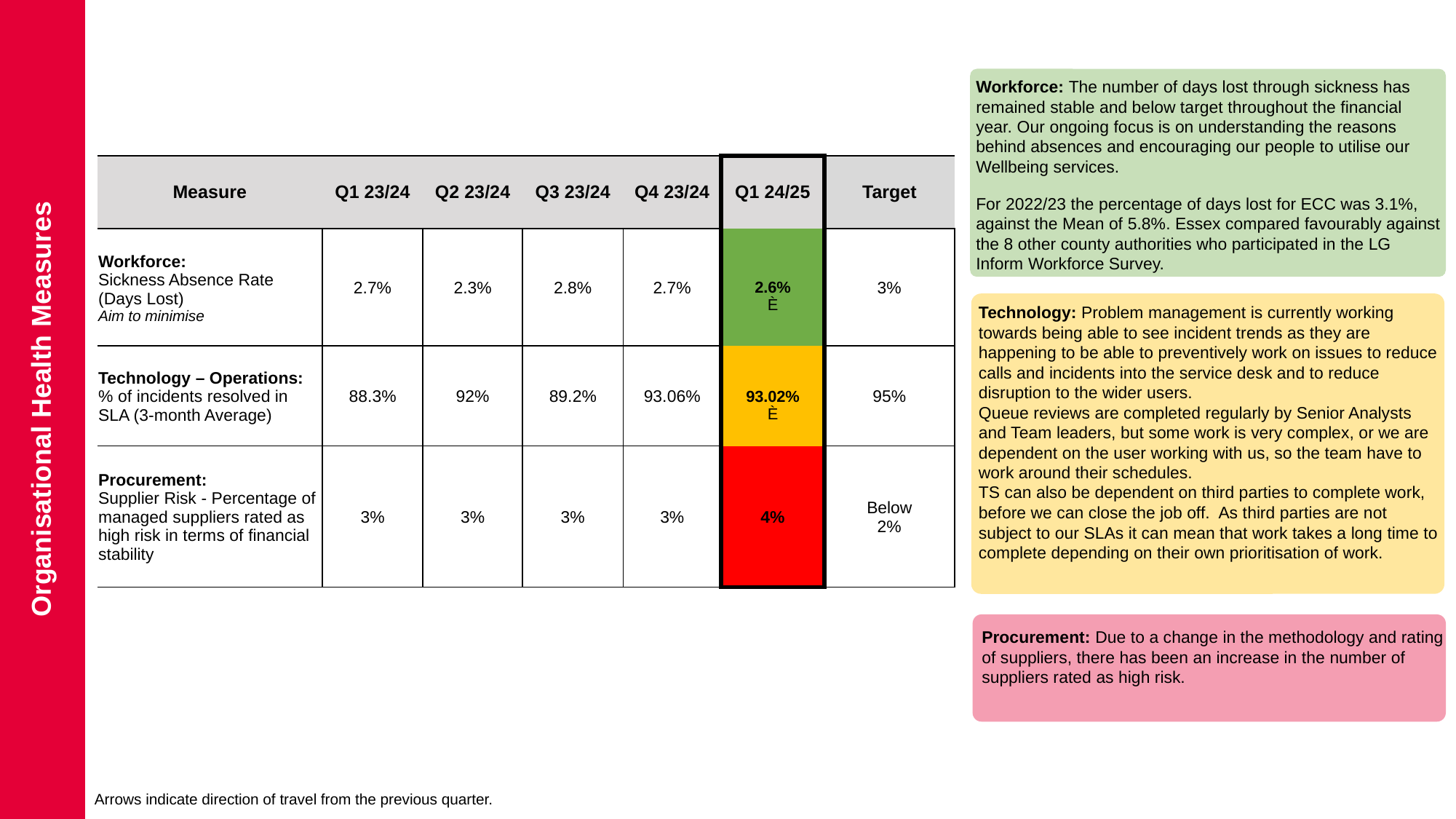

Workforce: The number of days lost through sickness has remained stable and below target throughout the financial year. Our ongoing focus is on understanding the reasons behind absences and encouraging our people to utilise our Wellbeing services.
For 2022/23 the percentage of days lost for ECC was 3.1%, against the Mean of 5.8%. Essex compared favourably against the 8 other county authorities who participated in the LG Inform Workforce Survey.

| Measure | Q1 23/24 | Q2 23/24 | Q3 23/24 | Q4 23/24 | Q1 24/25 | Target |
| --- | --- | --- | --- | --- | --- | --- |
| Workforce: Sickness Absence Rate (Days Lost) Aim to minimise | 2.7% | 2.3% | 2.8% | 2.7% | 2.6% È | 3% |
| Technology – Operations: % of incidents resolved in SLA (3-month Average) | 88.3% | 92% | 89.2% | 93.06% | 93.02% È | 95% |
| Procurement: Supplier Risk - Percentage of managed suppliers rated as high risk in terms of financial stability | 3% | 3% | 3% | 3% | 4% | Below 2% |

Technology: Problem management is currently working towards being able to see incident trends as they are happening to be able to preventively work on issues to reduce calls and incidents into the service desk and to reduce disruption to the wider users.
Queue reviews are completed regularly by Senior Analysts and Team leaders, but some work is very complex, or we are dependent on the user working with us, so the team have to work around their schedules.
TS can also be dependent on third parties to complete work, before we can close the job off.  As third parties are not subject to our SLAs it can mean that work takes a long time to complete depending on their own prioritisation of work.

Organisational Health Measures
|  |
| --- |

Procurement: Due to a change in the methodology and rating of suppliers, there has been an increase in the number of suppliers rated as high risk.

Arrows indicate direction of travel from the previous quarter.